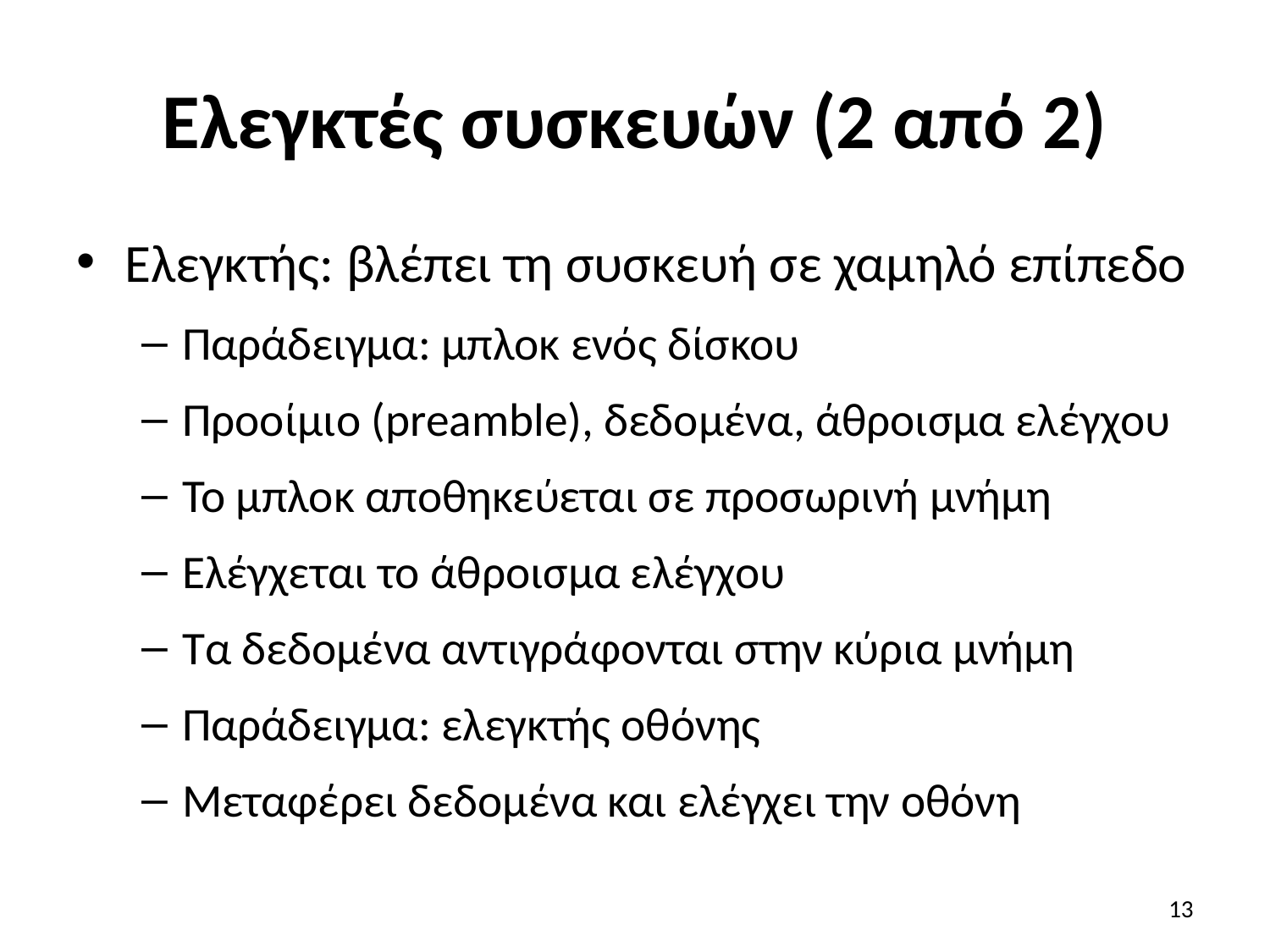

# Ελεγκτές συσκευών (2 από 2)
Ελεγκτής: βλέπει τη συσκευή σε χαμηλό επίπεδο
Παράδειγμα: μπλοκ ενός δίσκου
Προοίμιο (preamble), δεδομένα, άθροισμα ελέγχου
Το μπλοκ αποθηκεύεται σε προσωρινή μνήμη
Ελέγχεται το άθροισμα ελέγχου
Τα δεδομένα αντιγράφονται στην κύρια μνήμη
Παράδειγμα: ελεγκτής οθόνης
Μεταφέρει δεδομένα και ελέγχει την οθόνη
13